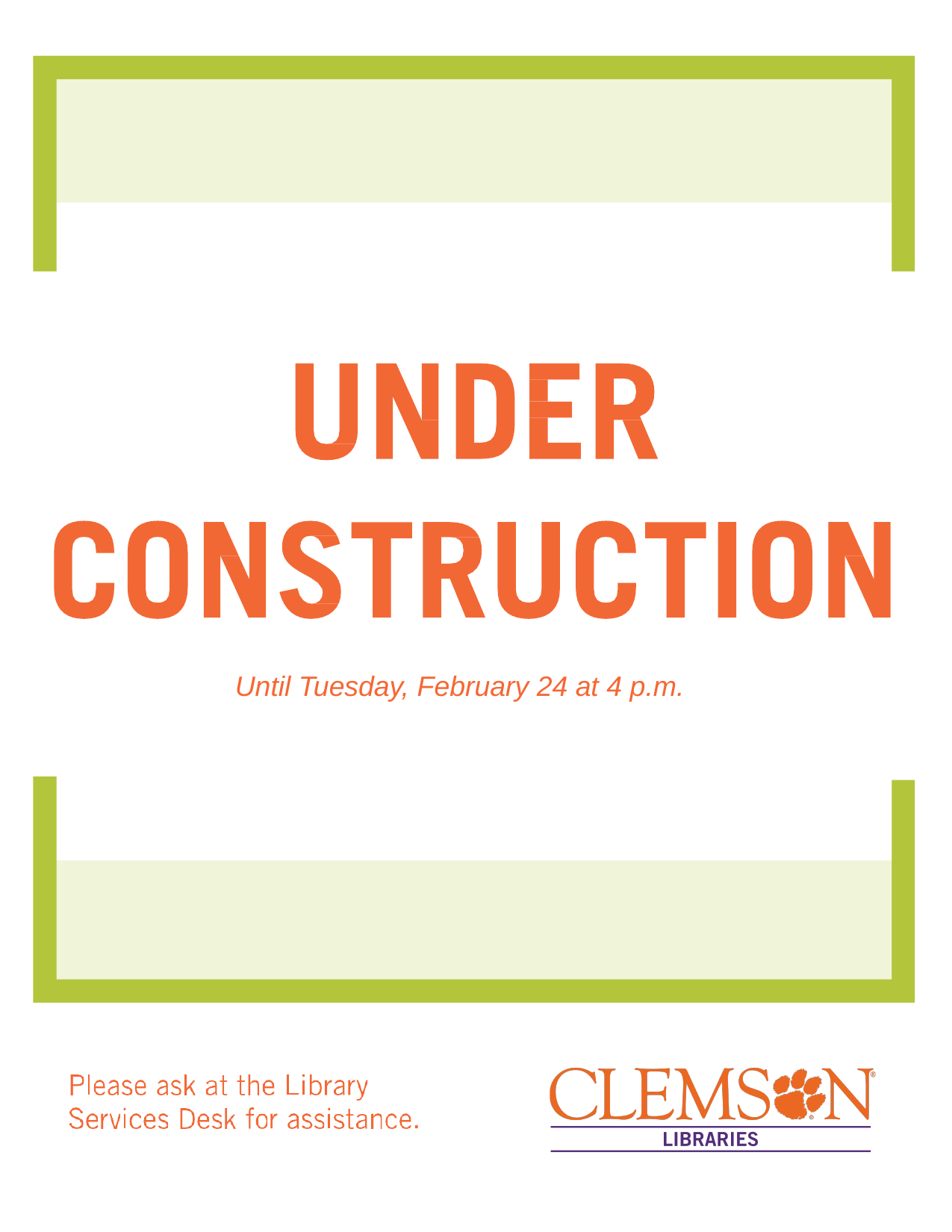

Until Tuesday, February 24 at 4 p.m.